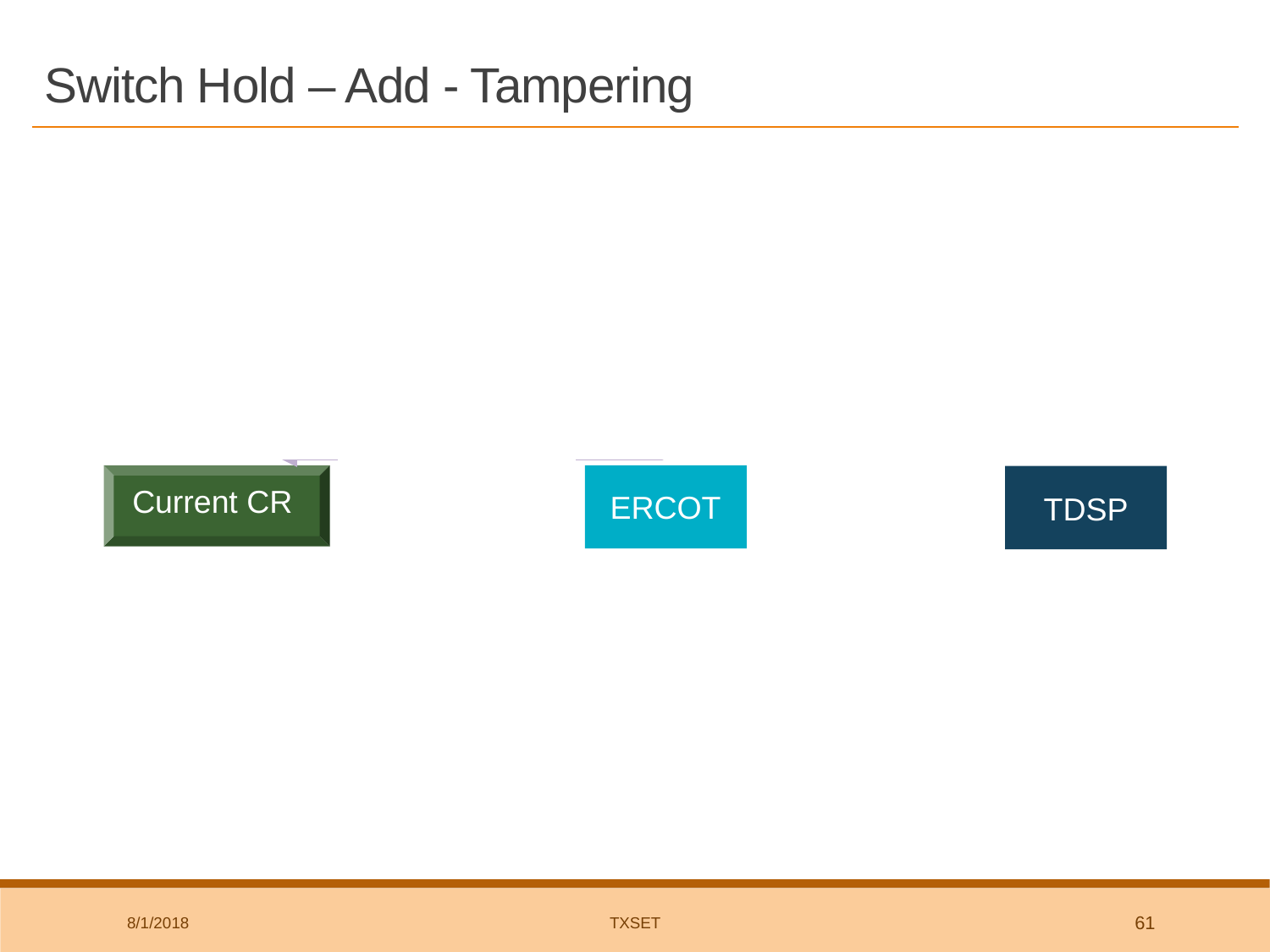

# Switch Hold – Add - Tampering

650_02  (tampering)
4
814_20
814_20

Current CR
ERCOT
TDSP
2
1
814_21
3
8/1/2018
TxSET
61